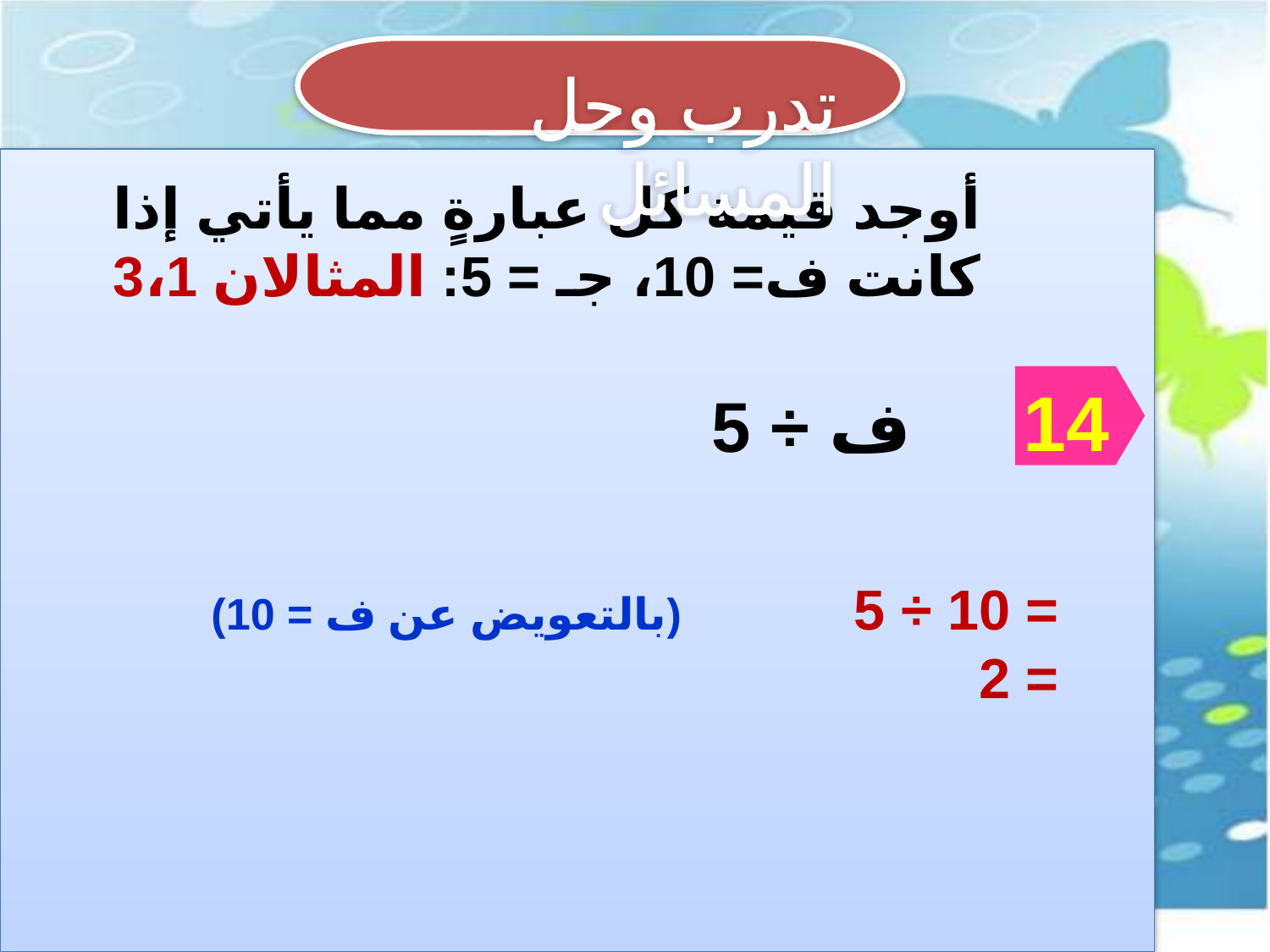

تدرب وحل المسائل

أوجد قيمة كل عبارةٍ مما يأتي إذا كانت ف= 10، جـ = 5: المثالان 3،1

ف ÷ 5
14
= 10 ÷ 5           (بالتعويض عن ف = 10)
= 2